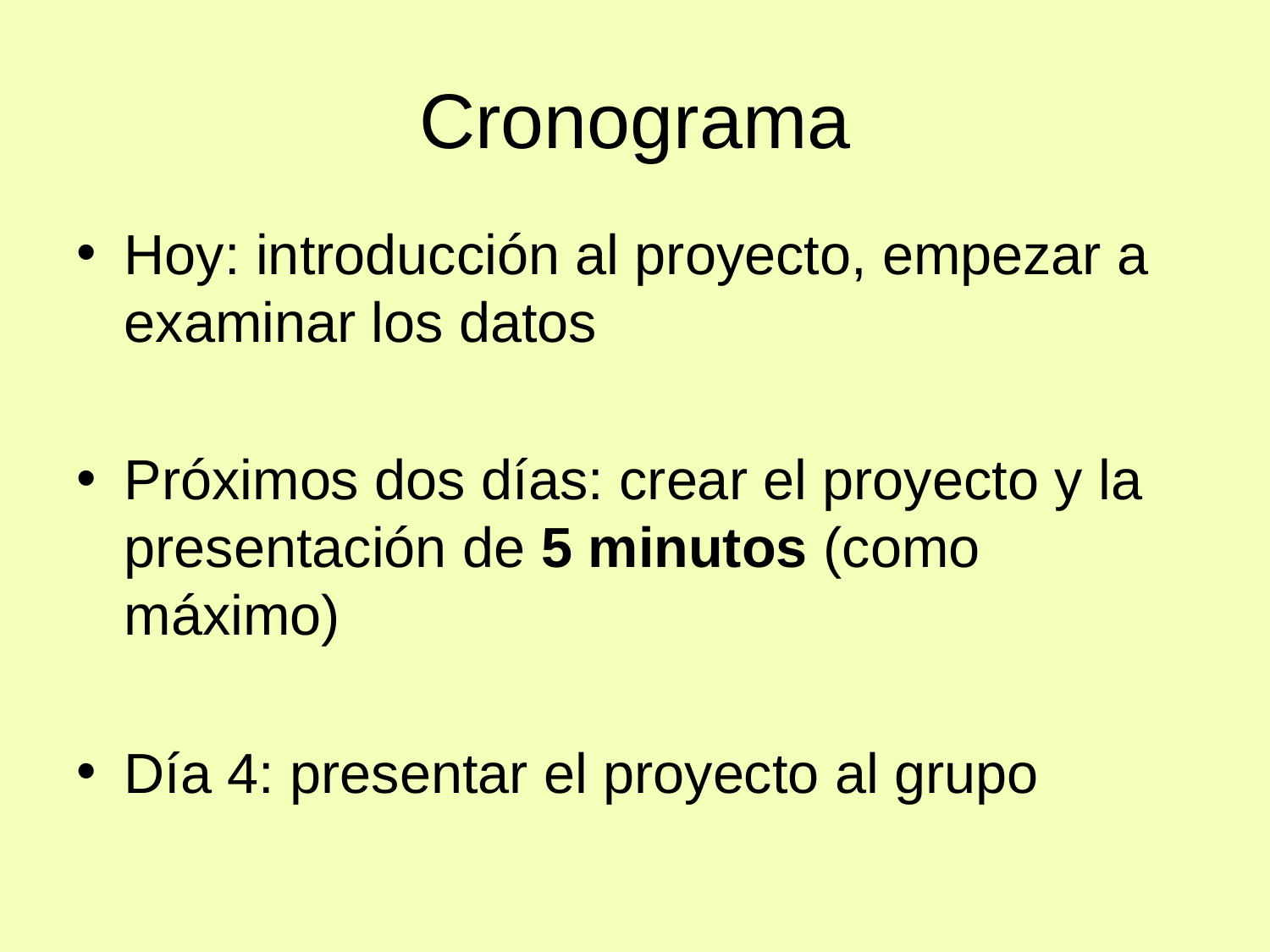

# Cronograma
Hoy: introducción al proyecto, empezar a examinar los datos

Próximos dos días: crear el proyecto y la presentación de 5 minutos (como máximo)

Día 4: presentar el proyecto al grupo